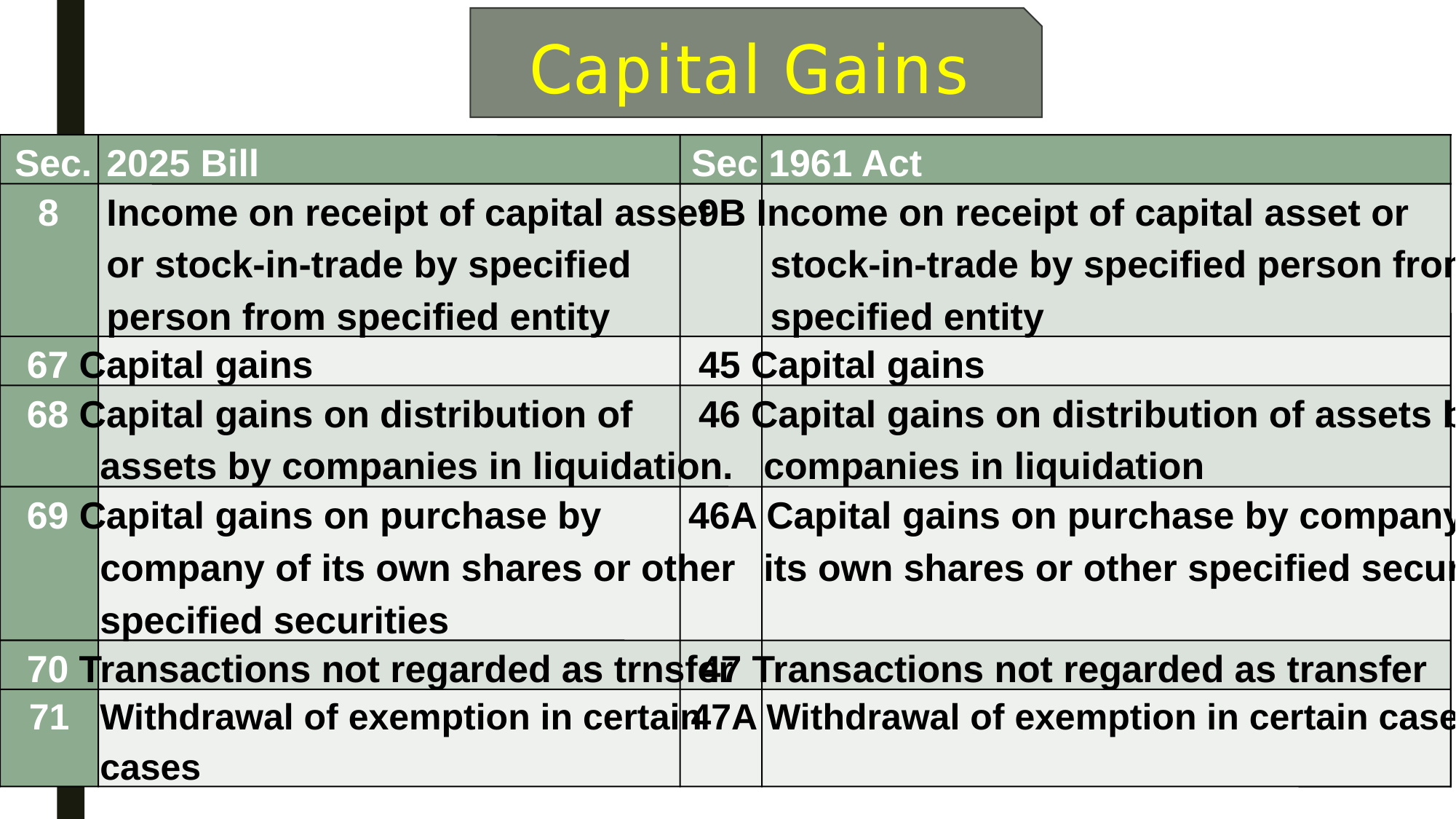

Capital Gains

Sec.
2025 Bill
Sec 1961 Act

8
Income on receipt of capital asset
9B Income on receipt of capital asset or
or stock-in-trade by specified
stock-in-trade by specified person from
person from specified entity
specified entity

67 Capital gains
45 Capital gains

68 Capital gains on distribution of
46 Capital gains on distribution of assets by
assets by companies in liquidation.
companies in liquidation

69 Capital gains on purchase by
46A Capital gains on purchase by company of
company of its own shares or other
its own shares or other specified securities
specified securities

70 Transactions not regarded as trnsfer
47 Transactions not regarded as transfer

71
Withdrawal of exemption in certain
47A Withdrawal of exemption in certain cases
cases